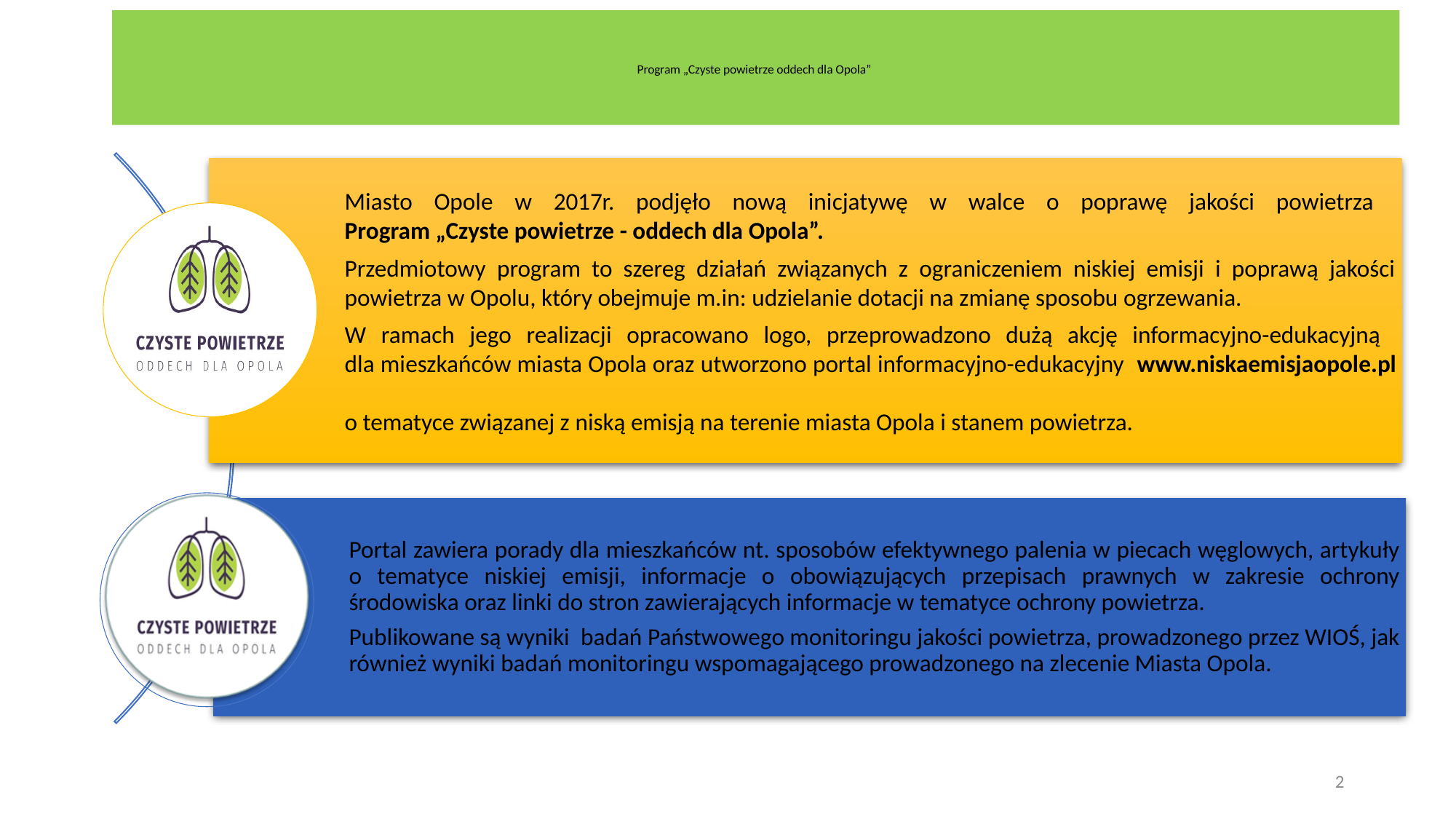

# Program „Czyste powietrze oddech dla Opola”
Miasto Opole w 2017r. podjęło nową inicjatywę w walce o poprawę jakości powietrza
Program „Czyste powietrze - oddech dla Opola”.
Przedmiotowy program to szereg działań związanych z ograniczeniem niskiej emisji i poprawą jakości powietrza w Opolu, który obejmuje m.in: udzielanie dotacji na zmianę sposobu ogrzewania.
W ramach jego realizacji opracowano logo, przeprowadzono dużą akcję informacyjno-edukacyjną
dla mieszkańców miasta Opola oraz utworzono portal informacyjno-edukacyjny  www.niskaemisjaopole.pl
o tematyce związanej z niską emisją na terenie miasta Opola i stanem powietrza.
Portal zawiera porady dla mieszkańców nt. sposobów efektywnego palenia w piecach węglowych, artykuły o tematyce niskiej emisji, informacje o obowiązujących przepisach prawnych w zakresie ochrony środowiska oraz linki do stron zawierających informacje w tematyce ochrony powietrza.
Publikowane są wyniki  badań Państwowego monitoringu jakości powietrza, prowadzonego przez WIOŚ, jak również wyniki badań monitoringu wspomagającego prowadzonego na zlecenie Miasta Opola.

2